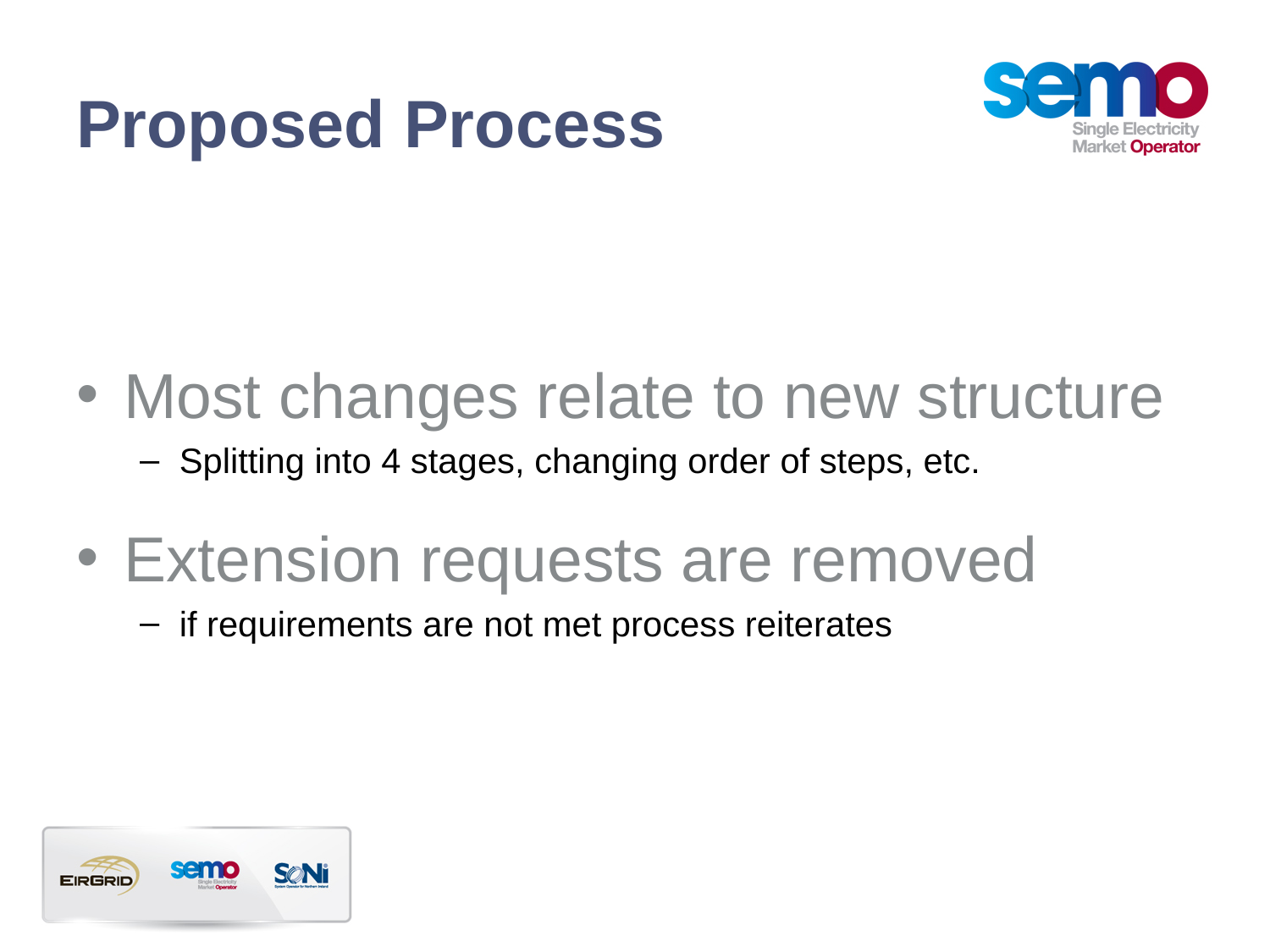

# Proposed Process
Most changes relate to new structure
Splitting into 4 stages, changing order of steps, etc.

Extension requests are removed
if requirements are not met process reiterates